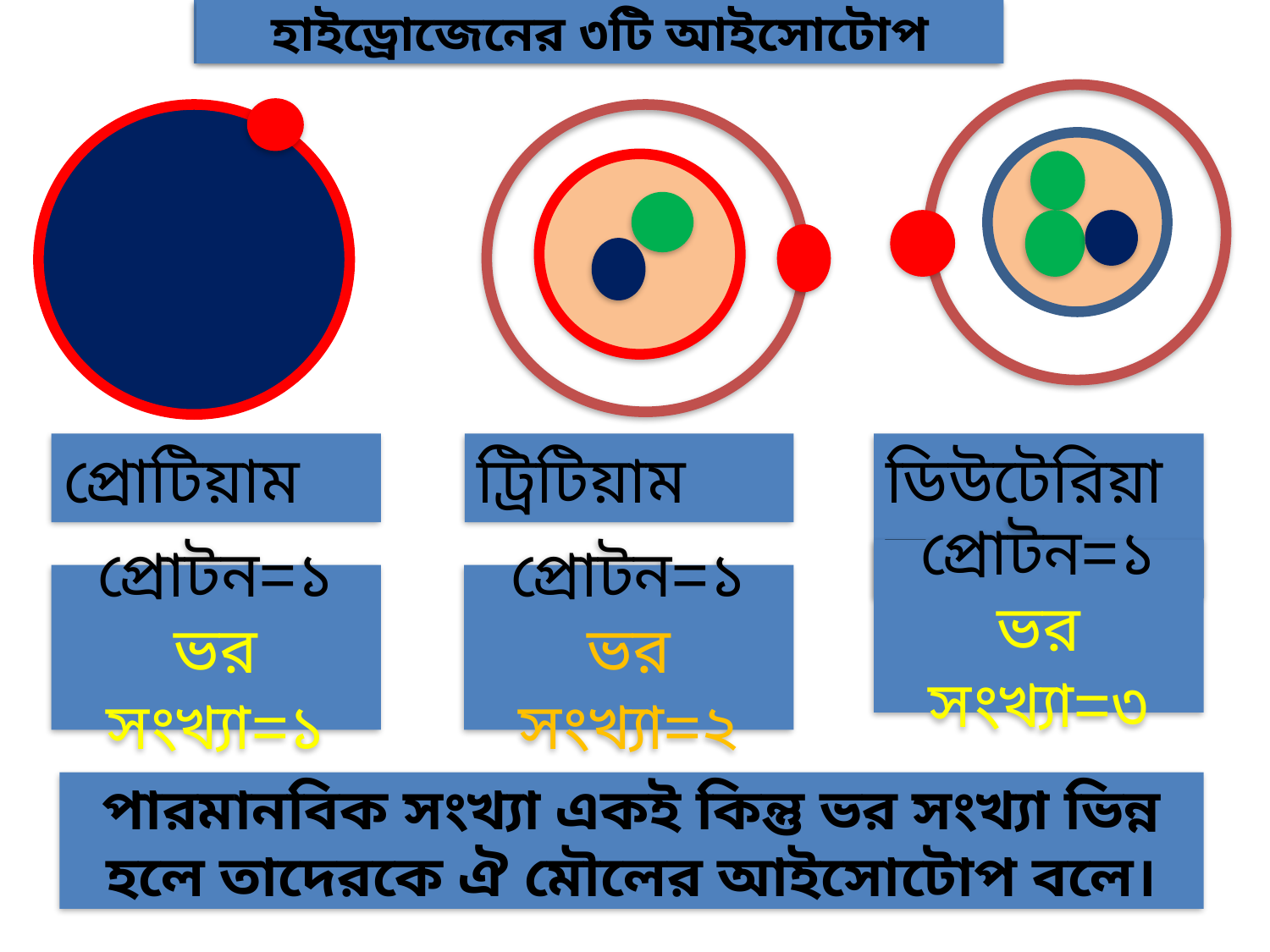

তাহলে ইহা কোন মৌলের আইসোটোপ?
হাইড্রোজেনের ৩টি আইসোটোপ

ডিউটেরিয়াম
প্রোটিয়াম
ট্রিটিয়াম
প্রোটন=১
ভর সংখ্যা=৩
প্রোটন=১
ভর সংখ্যা=১
প্রোটন=১
ভর সংখ্যা=২
পারমানবিক সংখ্যা একই কিন্তু ভর সংখ্যা ভিন্ন হলে তাদেরকে ঐ মৌলের আইসোটোপ বলে।